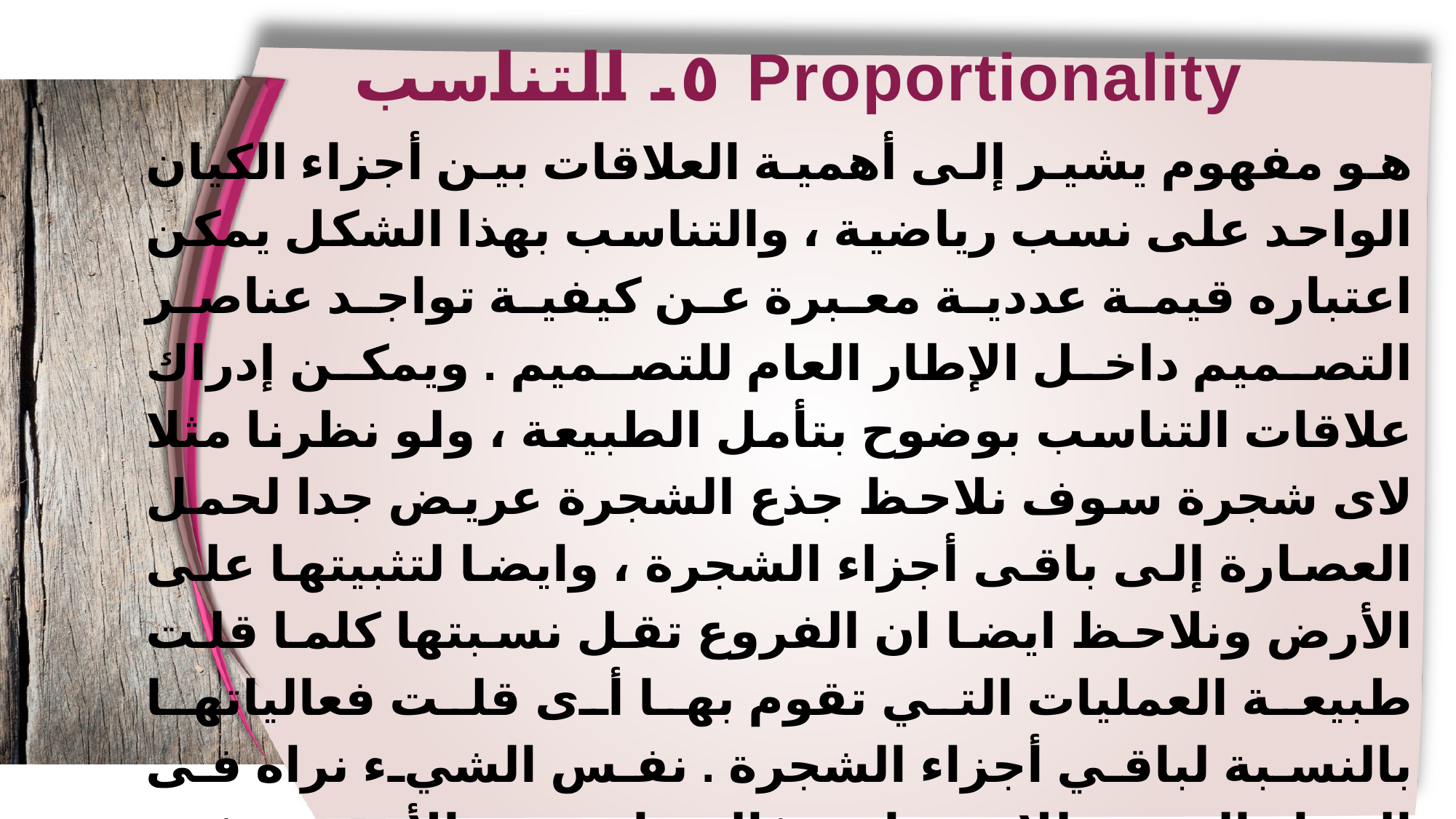

٥. التناسب Proportionality
هو مفهوم يشير إلى أهمية العلاقات بين أجزاء الكيان الواحد على نسب رياضية ، والتناسب بهذا الشكل يمكن اعتباره قيمة عددية معبرة عن كيفية تواجد عناصر التصميم داخل الإطار العام للتصميم . ويمكن إدراك علاقات التناسب بوضوح بتأمل الطبيعة ، ولو نظرنا مثلا لاى شجرة سوف نلاحظ جذع الشجرة عريض جدا لحمل العصارة إلى باقى أجزاء الشجرة ، وايضا لتثبيتها على الأرض ونلاحظ ايضا ان الفروع تقل نسبتها كلما قلت طبيعة العمليات التي تقوم بها أى قلت فعالياتها بالنسبة لباقي أجزاء الشجرة . نفس الشيء نراه فى الجهاز الدوري للإنسان ، فالشرايين والأوردة تتفرع وتتشعب فى اجزاء صغيره وتتناقص نسبتها بما يتناسب مع الدور الذى تقوم به ، ونلاحظ التناسب ايضا فى النمو الحلزونى للقواقع والنباتات وفى الكون كله.